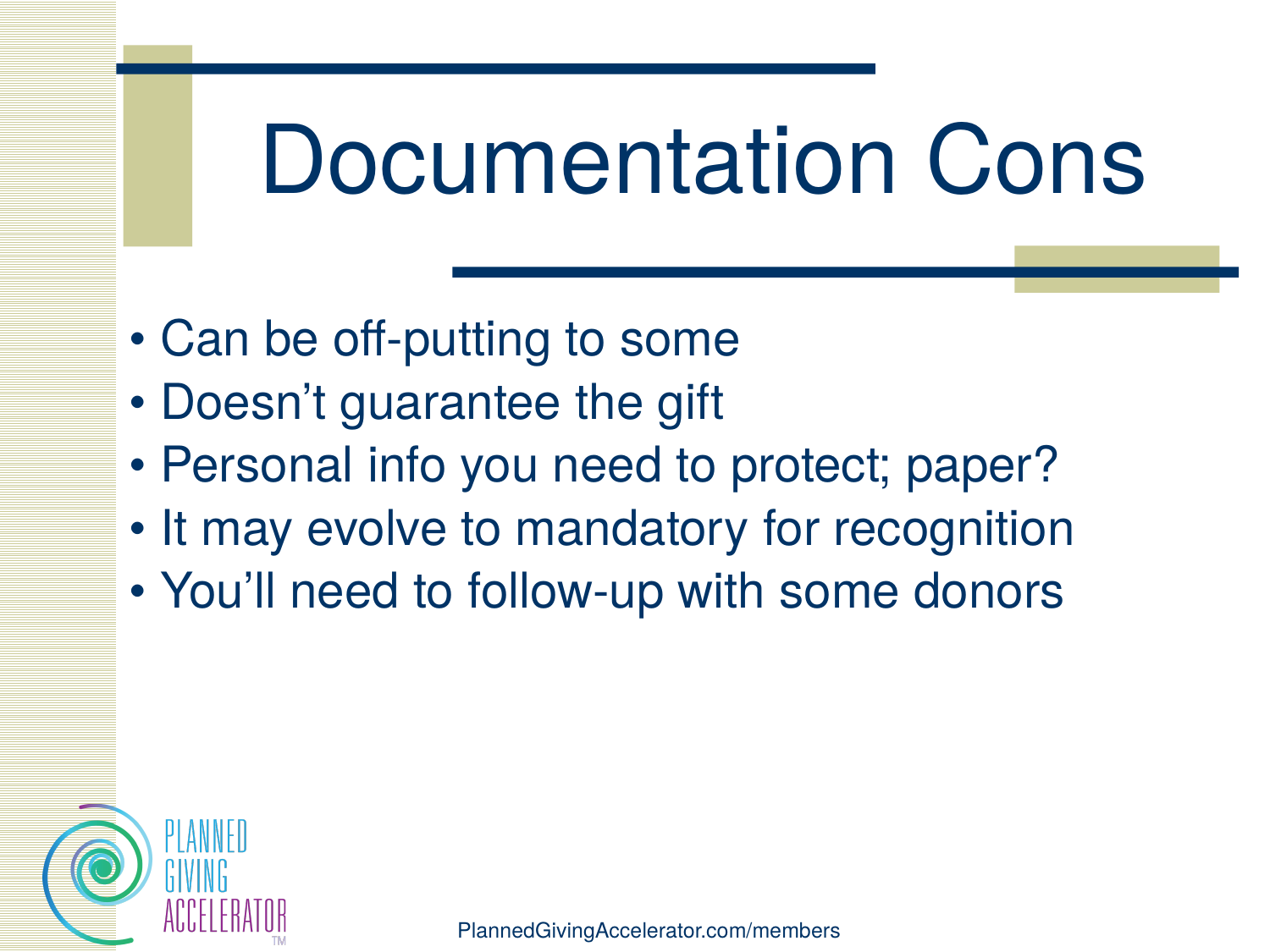

# Documentation Cons
• Can be off-putting to some
• Doesn’t guarantee the gift
• Personal info you need to protect; paper?
• It may evolve to mandatory for recognition
• You’ll need to follow-up with some donors

PlannedGivingAccelerator.com/members